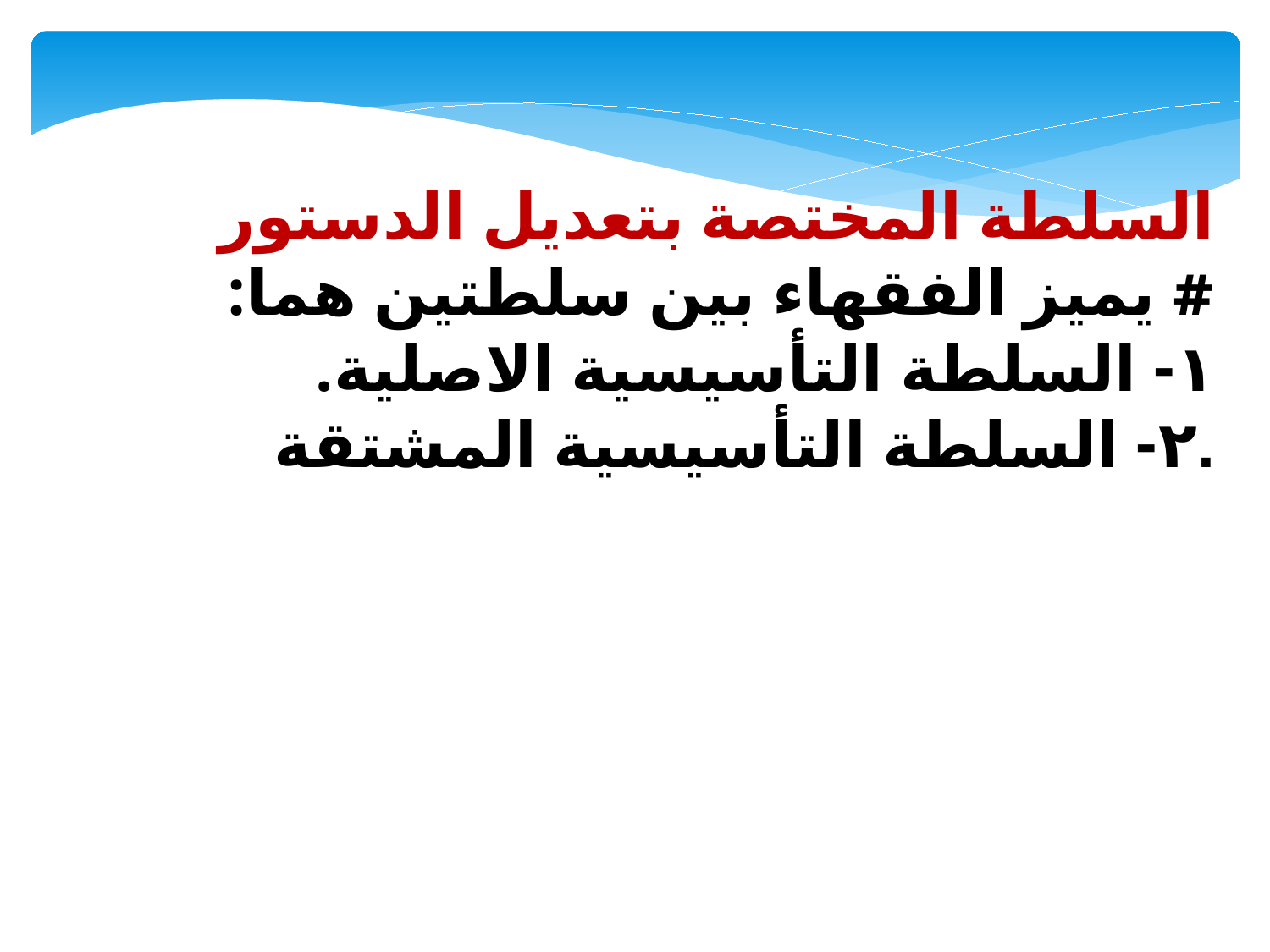

السلطة المختصة بتعديل الدستور
# يميز الفقهاء بين سلطتين هما:
١- السلطة التأسيسية الاصلية.
٢- السلطة التأسيسية المشتقة.